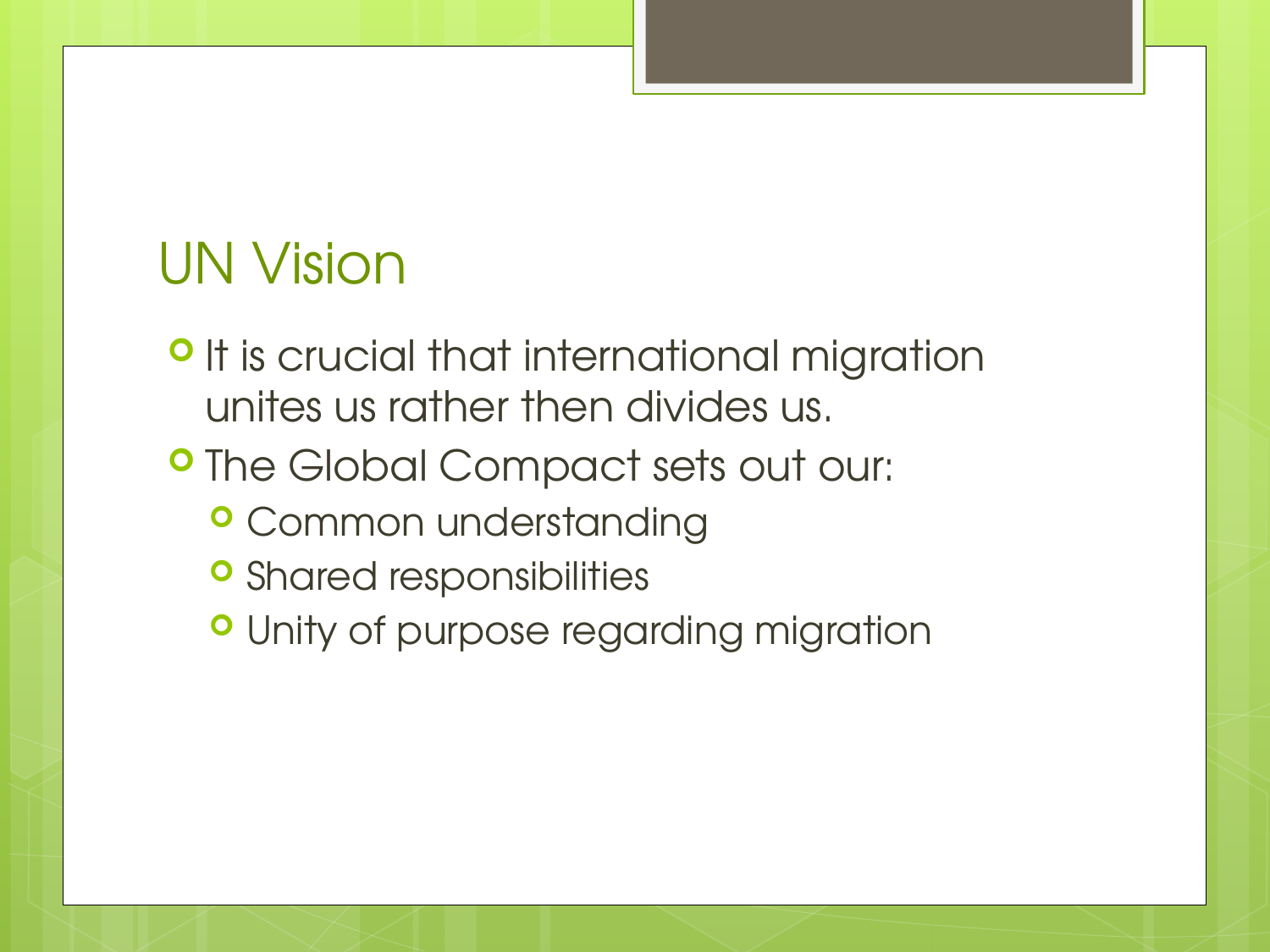

# UN Vision
It is crucial that international migration unites us rather then divides us.
The Global Compact sets out our:
Common understanding
Shared responsibilities
Unity of purpose regarding migration